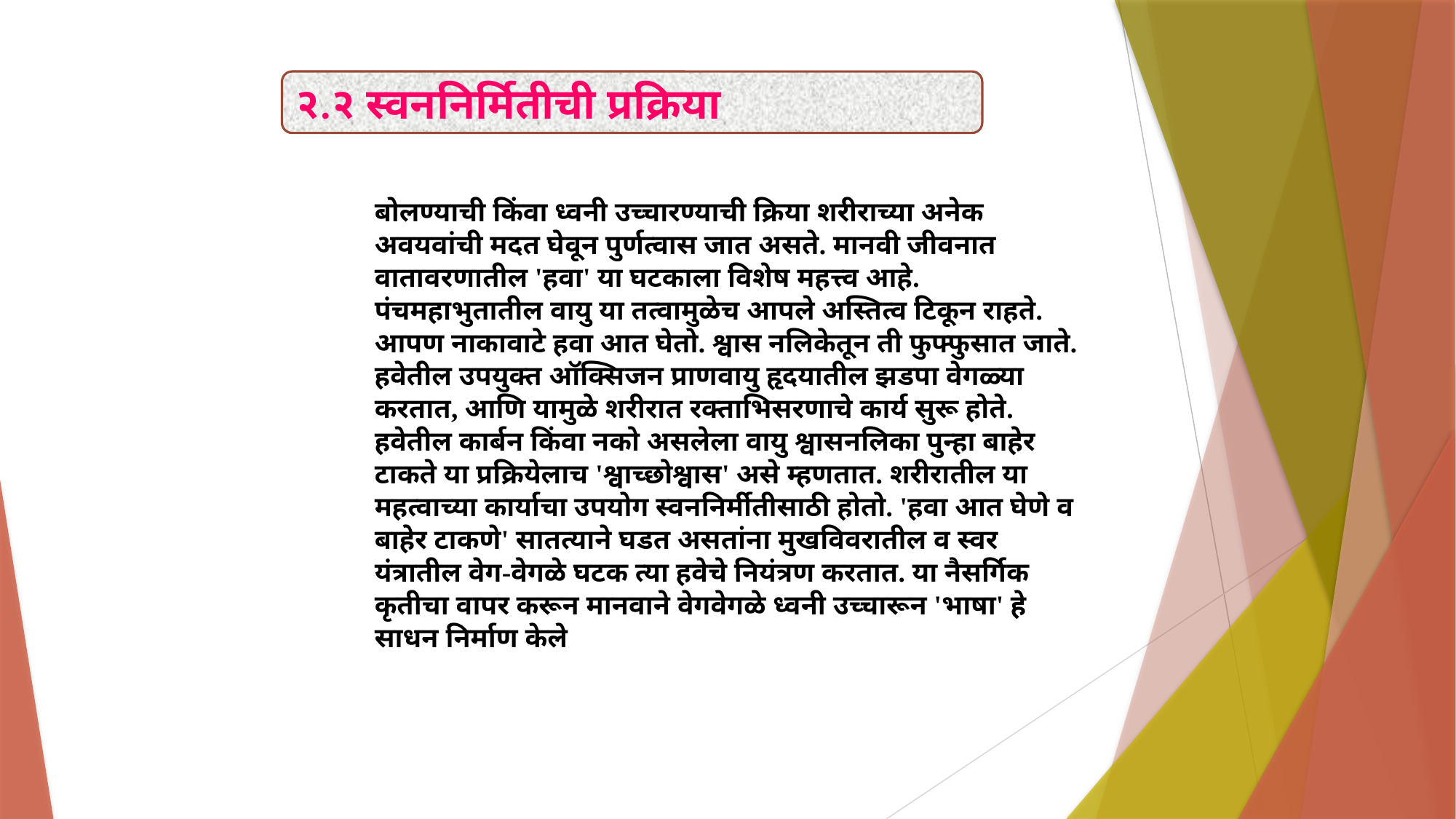

२.२ स्वननिर्मितीची प्रक्रिया
बोलण्याची किंवा ध्वनी उच्चारण्याची क्रिया शरीराच्या अनेक अवयवांची मदत घेवून पुर्णत्वास जात असते. मानवी जीवनात वातावरणातील 'हवा' या घटकाला विशेष महत्त्व आहे. पंचमहाभुतातील वायु या तत्वामुळेच आपले अस्तित्व टिकून राहते. आपण नाकावाटे हवा आत घेतो. श्वास नलिकेतून ती फुफ्फुसात जाते. हवेतील उपयुक्त ऑक्सिजन प्राणवायु हृदयातील झडपा वेगळ्या करतात, आणि यामुळे शरीरात रक्ताभिसरणाचे कार्य सुरू होते. हवेतील कार्बन किंवा नको असलेला वायु श्वासनलिका पुन्हा बाहेर टाकते या प्रक्रियेलाच 'श्वाच्छोश्वास' असे म्हणतात. शरीरातील या महत्वाच्या कार्याचा उपयोग स्वननिर्मीतीसाठी होतो. 'हवा आत घेणे व बाहेर टाकणे' सातत्याने घडत असतांना मुखविवरातील व स्वर यंत्रातील वेग-वेगळे घटक त्या हवेचे नियंत्रण करतात. या नैसर्गिक कृतीचा वापर करून मानवाने वेगवेगळे ध्वनी उच्चारून 'भाषा' हे साधन निर्माण केले